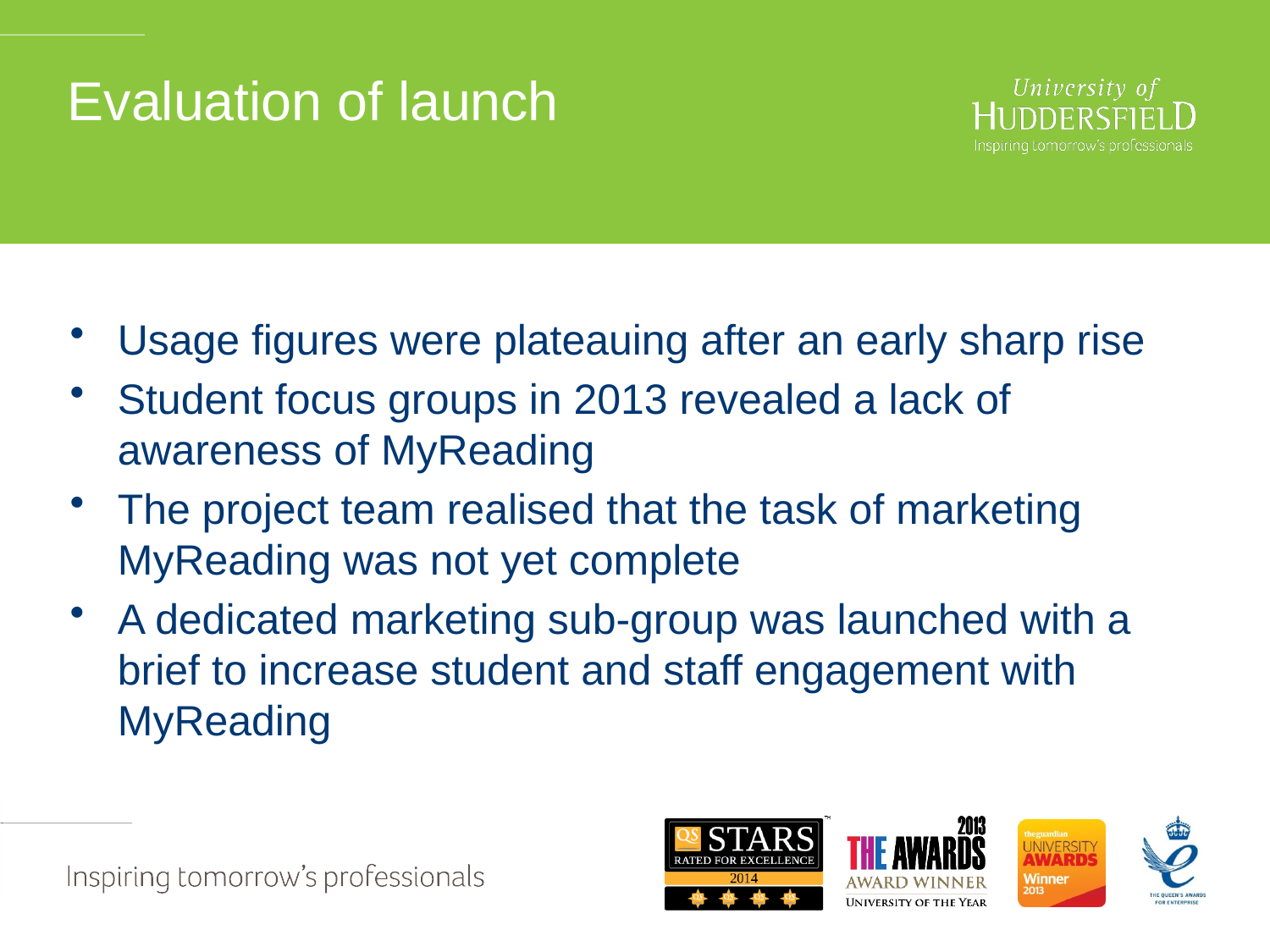

# Evaluation of launch
Usage figures were plateauing after an early sharp rise
Student focus groups in 2013 revealed a lack of awareness of MyReading
The project team realised that the task of marketing MyReading was not yet complete
A dedicated marketing sub-group was launched with a brief to increase student and staff engagement with MyReading